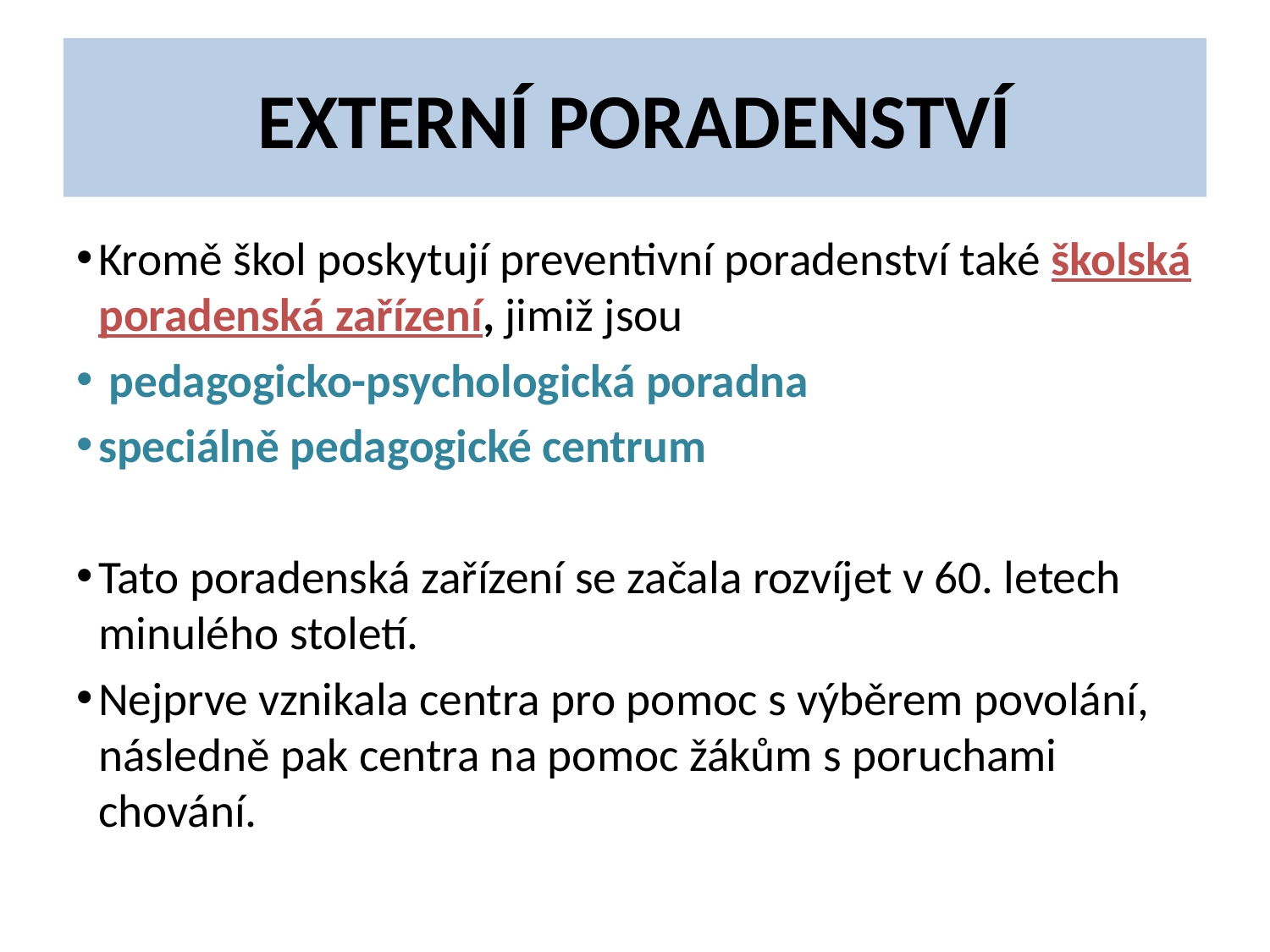

# EXTERNÍ PORADENSTVÍ
Kromě škol poskytují preventivní poradenství také školská poradenská zařízení, jimiž jsou
 pedagogicko-psychologická poradna
speciálně pedagogické centrum

Tato poradenská zařízení se začala rozvíjet v 60. letech minulého století.
Nejprve vznikala centra pro pomoc s výběrem povolání, následně pak centra na pomoc žákům s poruchami chování.